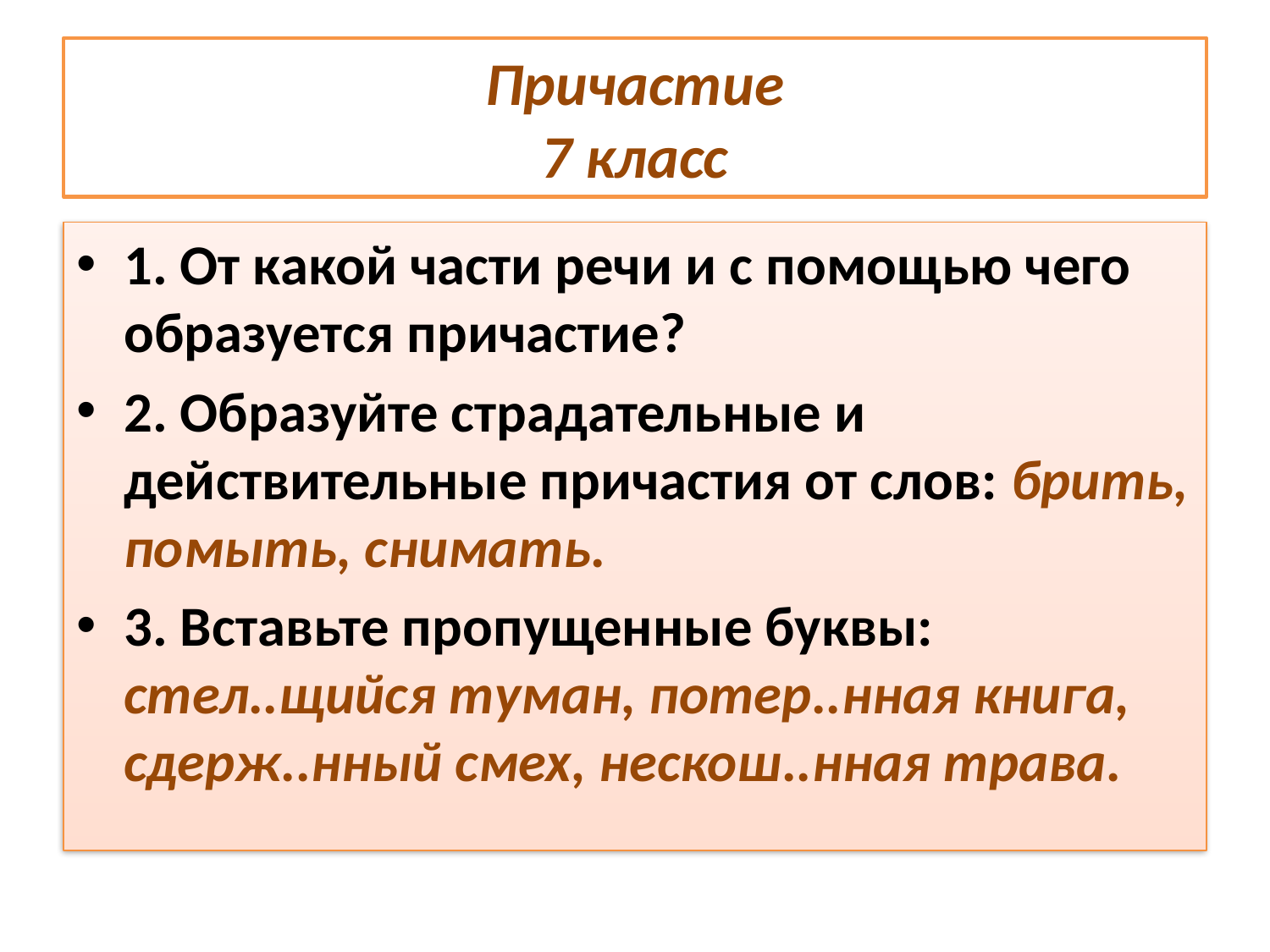

# Причастие 7 класс
1. От какой части речи и с помощью чего образуется причастие?
2. Образуйте страдательные и действительные причастия от слов: брить, помыть, снимать.
3. Вставьте пропущенные буквы: стел..щийся туман, потер..нная книга, сдерж..нный смех, нескош..нная трава.